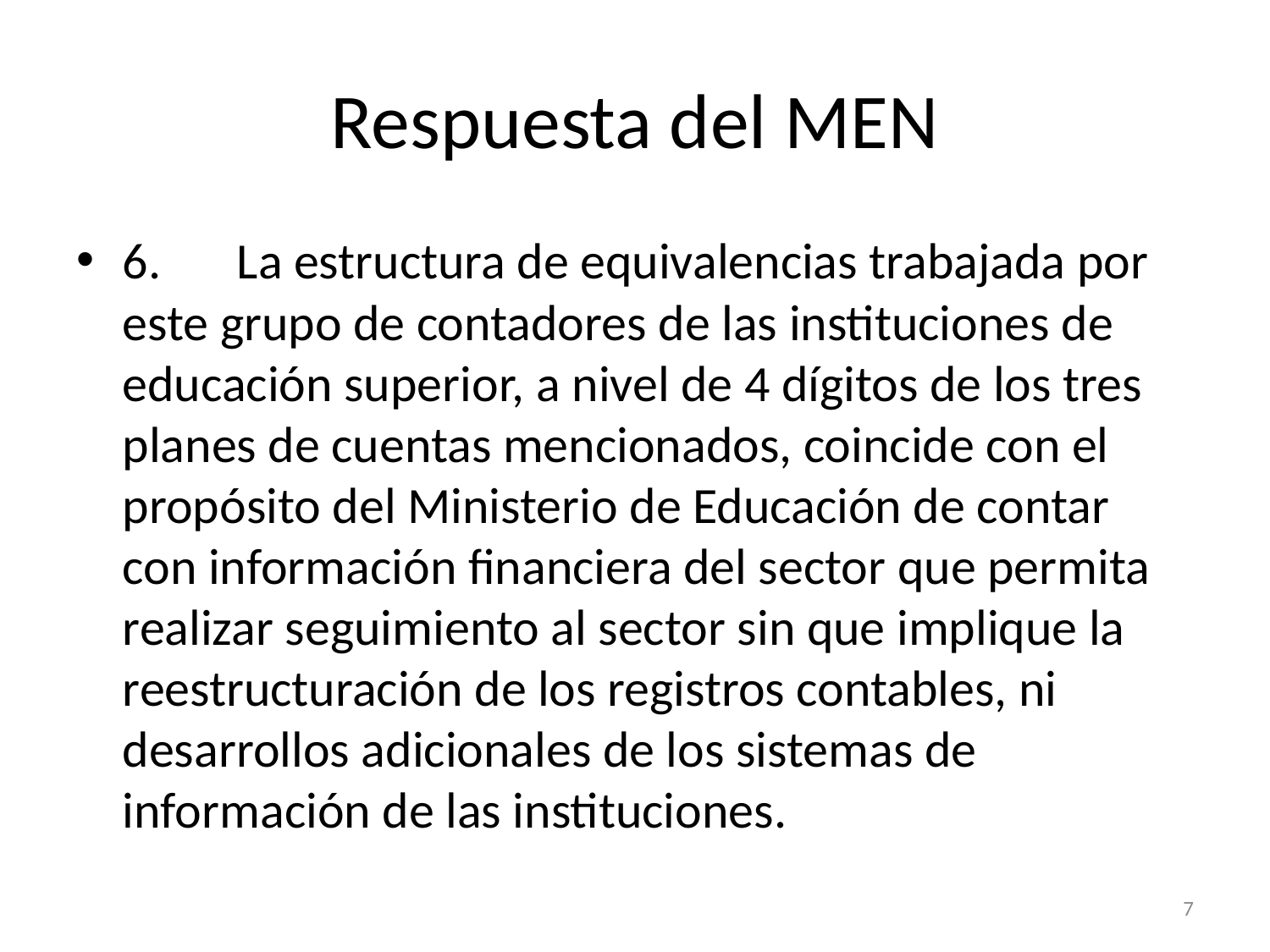

# Respuesta del MEN
6.	La estructura de equivalencias trabajada por este grupo de contadores de las instituciones de educación superior, a nivel de 4 dígitos de los tres planes de cuentas mencionados, coincide con el propósito del Ministerio de Educación de contar con información financiera del sector que permita realizar seguimiento al sector sin que implique la reestructuración de los registros contables, ni desarrollos adicionales de los sistemas de información de las instituciones.
7